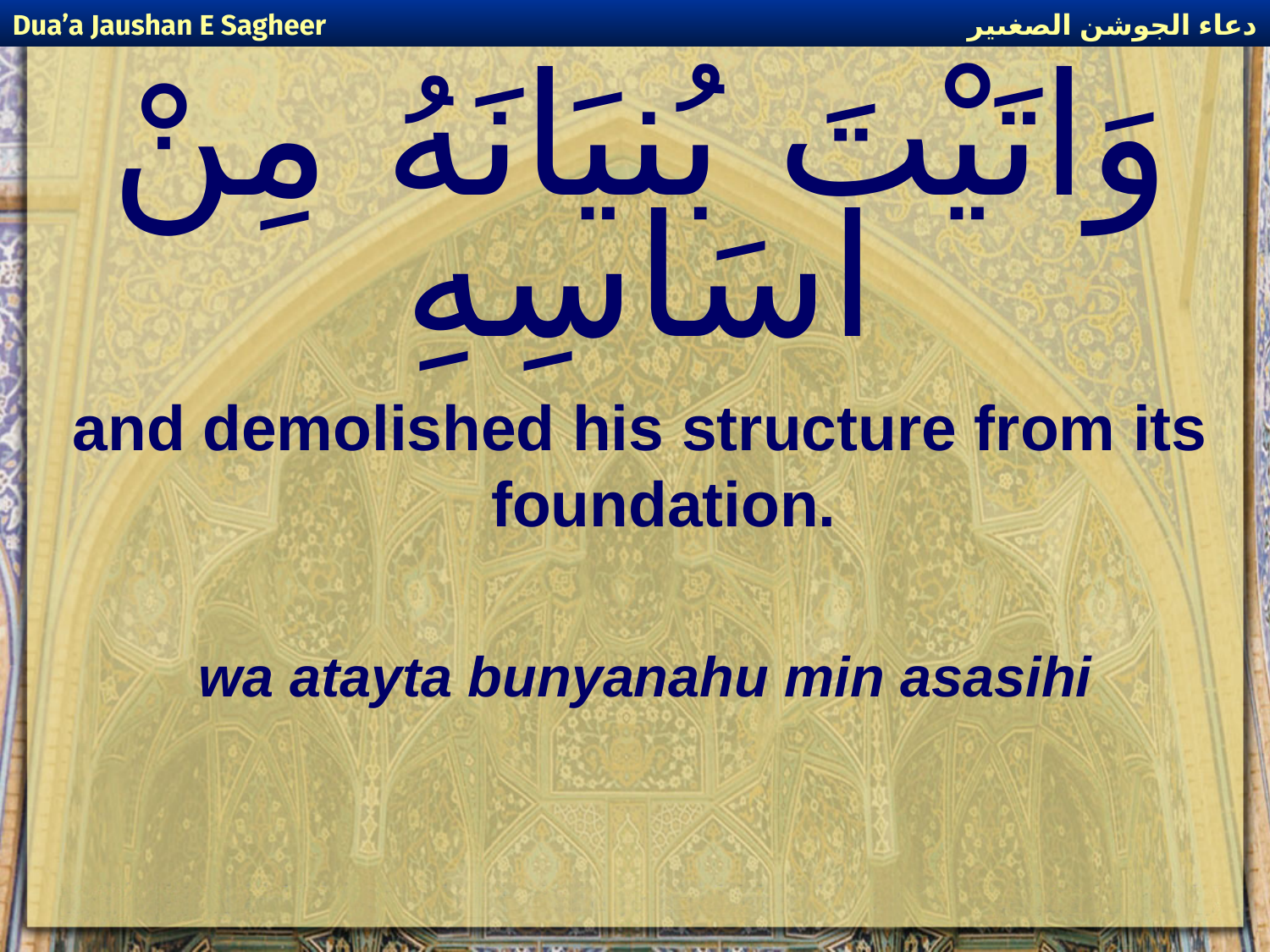

دعاء الجوشن الصغىير
Dua’a Jaushan E Sagheer
# وَاتَيْتَ بُنيَانَهُ مِنْ اسَاسِهِ
and demolished his structure from its foundation.
wa atayta bunyanahu min asasihi